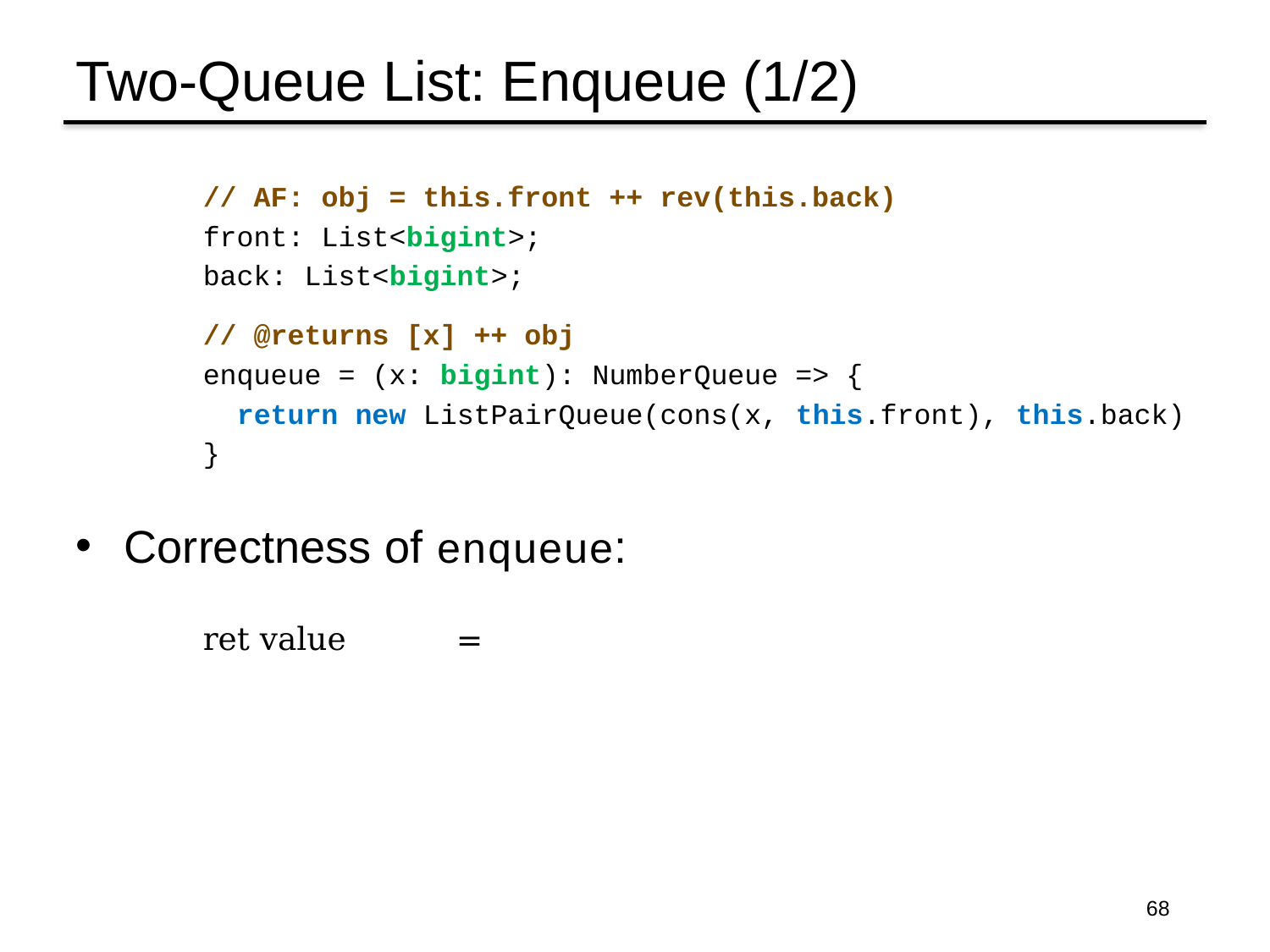

# Two-Queue List: Enqueue (1/2)
// AF: obj = this.front ++ rev(this.back)
front: List<bigint>;
back: List<bigint>;

// @returns [x] ++ obj
enqueue = (x: bigint): NumberQueue => {
  return new ListPairQueue(cons(x, this.front), this.back)
}

Correctness of enqueue:

ret value	=
68